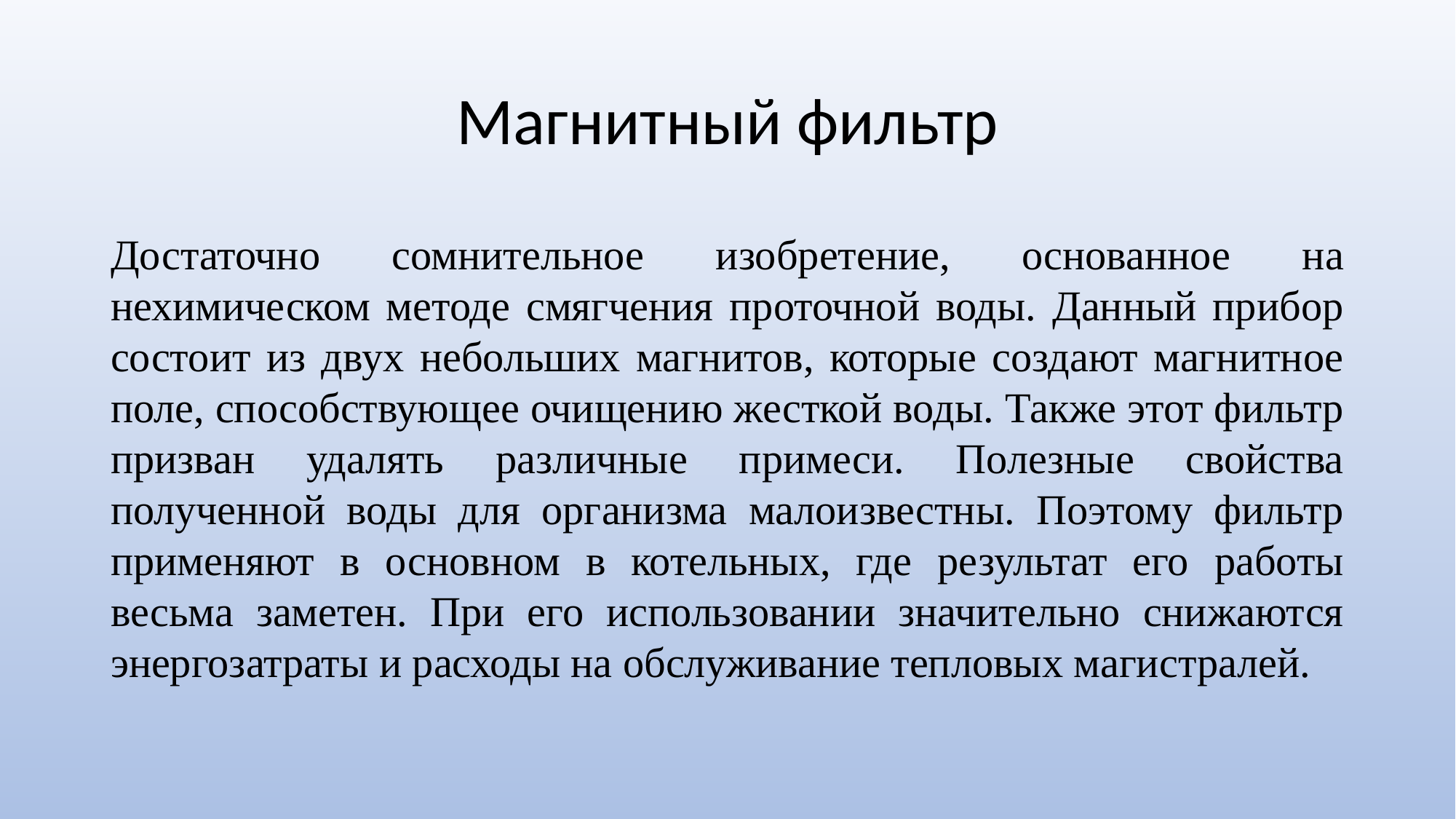

# Магнитный фильтр
Достаточно сомнительное изобретение, основанное на нехимическом методе смягчения проточной воды. Данный прибор состоит из двух небольших магнитов, которые создают магнитное поле, способствующее очищению жесткой воды. Также этот фильтр призван удалять различные примеси. Полезные свойства полученной воды для организма малоизвестны. Поэтому фильтр применяют в основном в котельных, где результат его работы весьма заметен. При его использовании значительно снижаются энергозатраты и расходы на обслуживание тепловых магистралей.